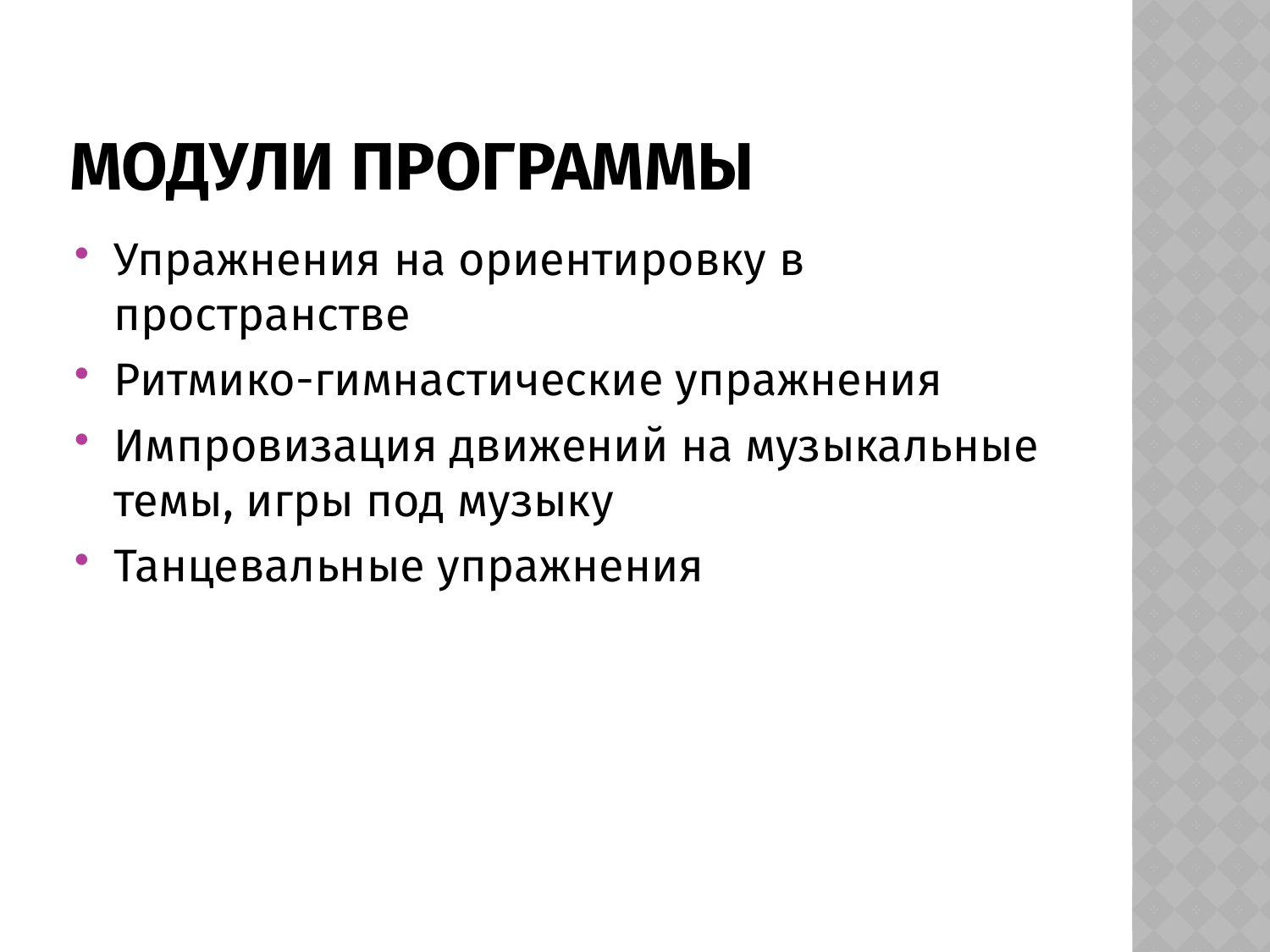

# Модули программы
Упражнения на ориентировку в пространстве
Ритмико-гимнастические упражнения
Импровизация движений на музыкальные темы, игры под музыку
Танцевальные упражнения